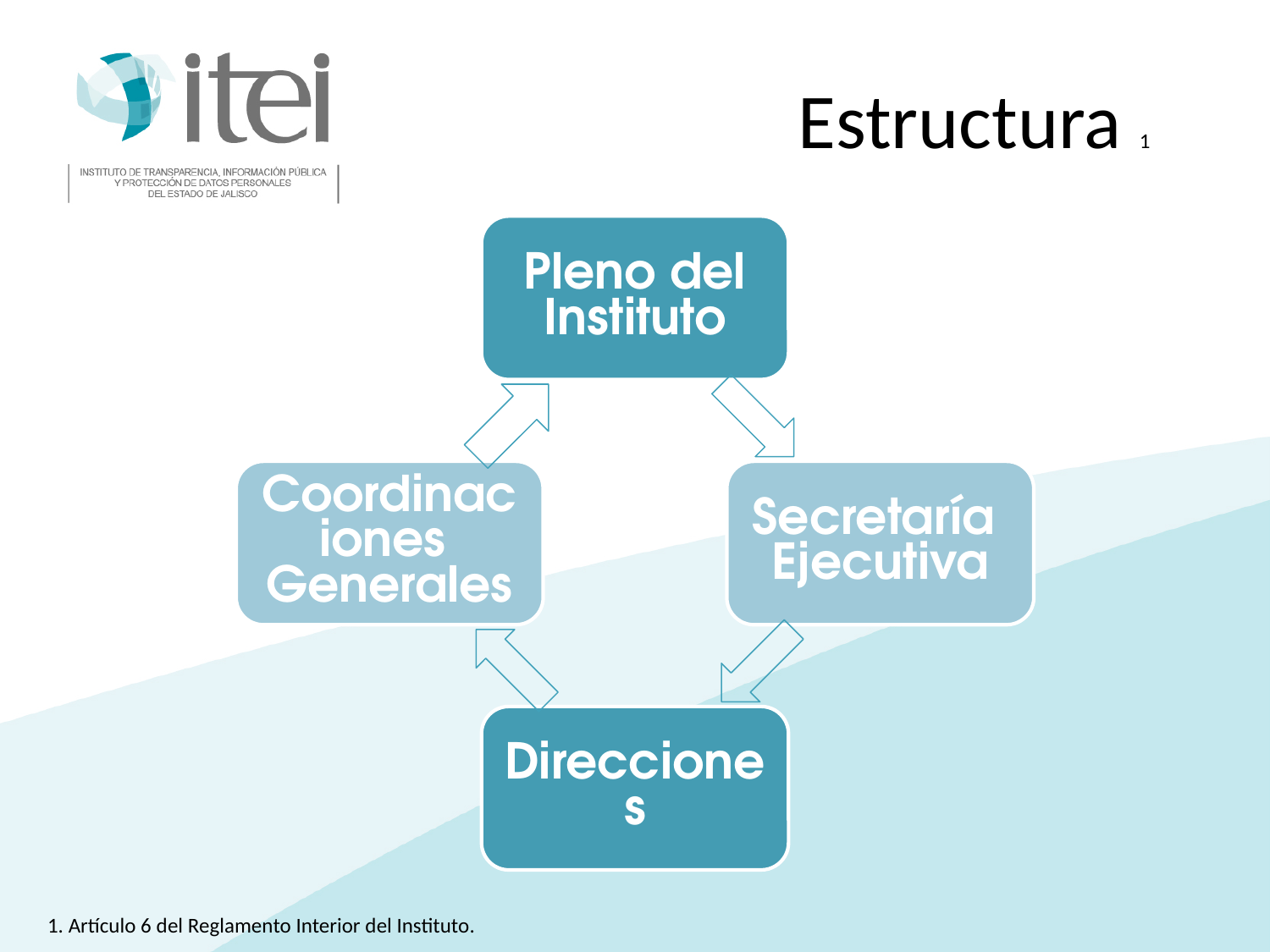

Estructura 1
Pleno del Instituto
Secretaría
Ejecutiva
Direcciones
Coordinaciones
Generales
1. Artículo 6 del Reglamento Interior del Instituto.